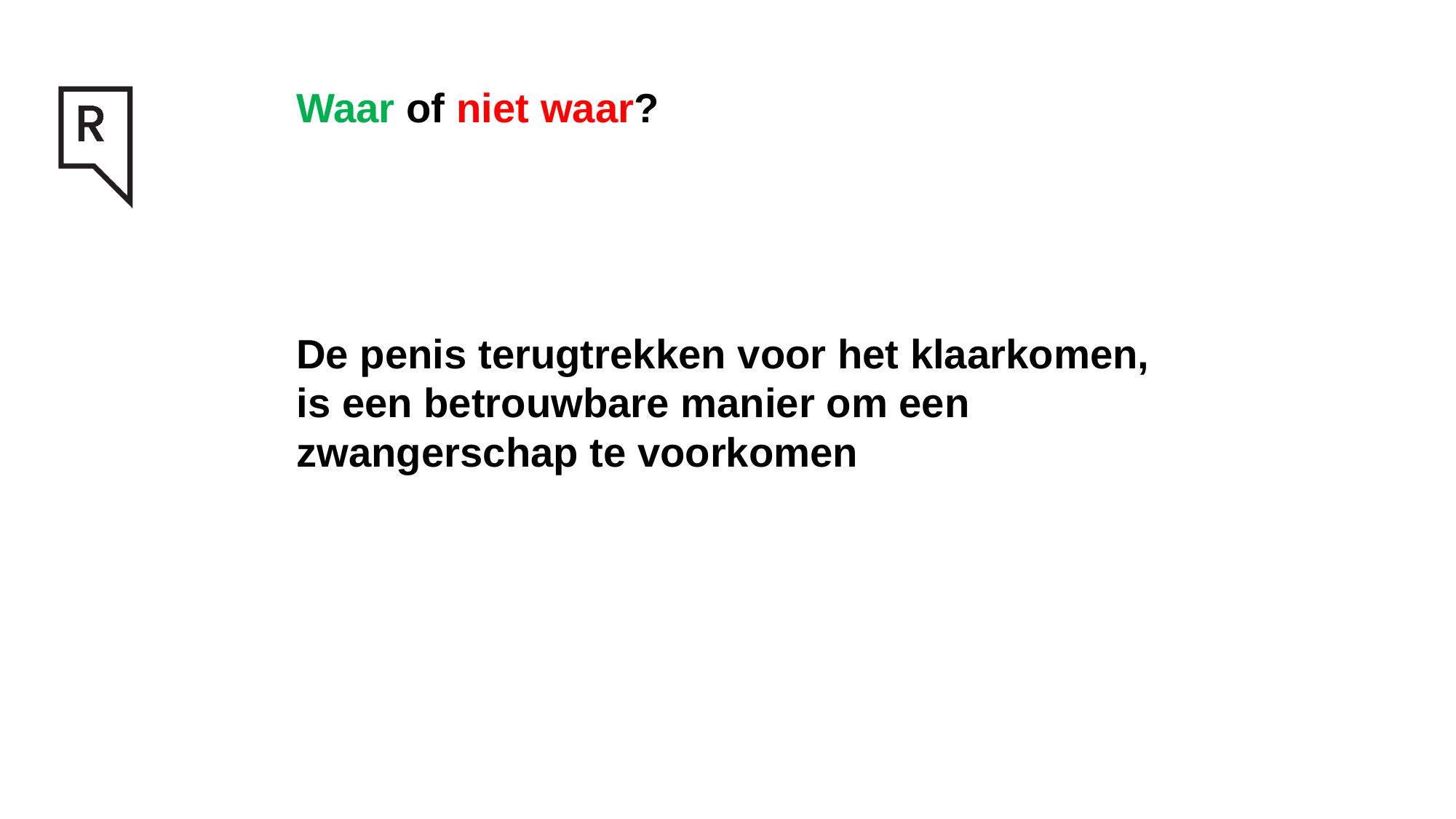

# Waar of niet waar? De penis terugtrekken voor het klaarkomen, is een betrouwbare manier om een zwangerschap te voorkomen